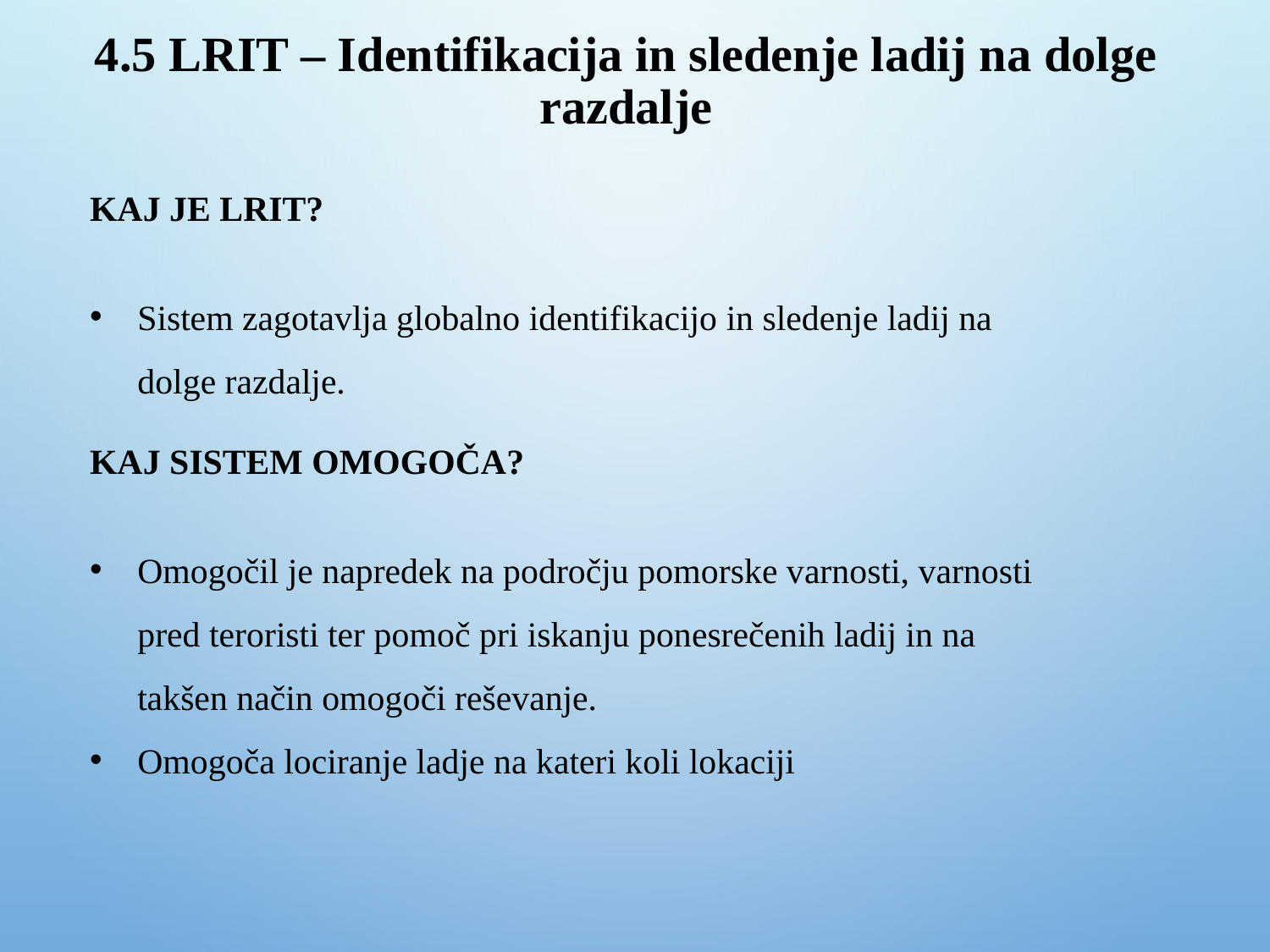

# 4.5 LRIT – Identifikacija in sledenje ladij na dolge razdalje
KAJ JE LRIT?
Sistem zagotavlja globalno identifikacijo in sledenje ladij na dolge razdalje.
KAJ SISTEM OMOGOČA?
Omogočil je napredek na področju pomorske varnosti, varnosti pred teroristi ter pomoč pri iskanju ponesrečenih ladij in na takšen način omogoči reševanje.
Omogoča lociranje ladje na kateri koli lokaciji